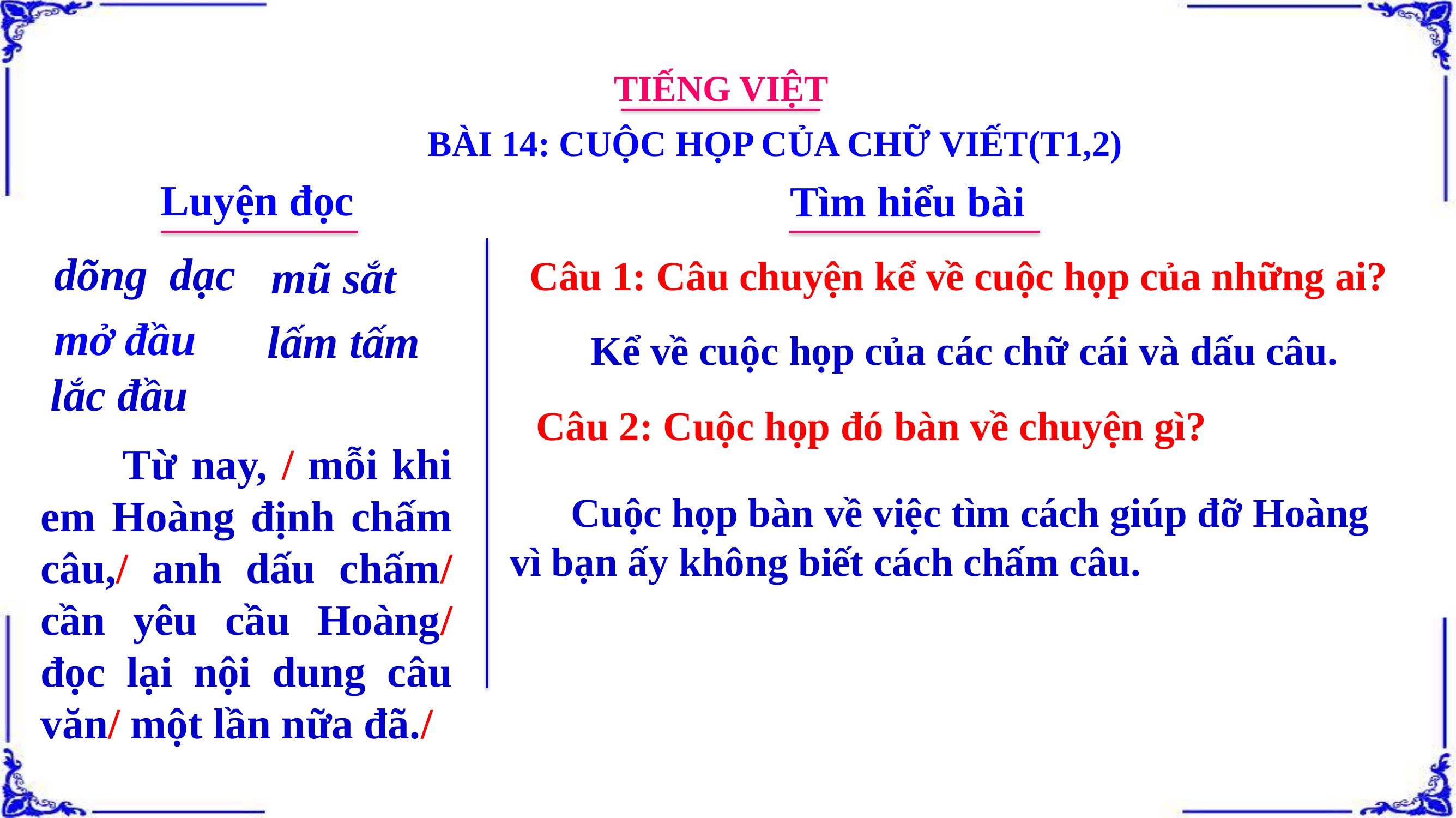

TIẾNG VIỆT
BÀI 14: CUỘC HỌP CỦA CHỮ VIẾT(T1,2)
Luyện đọc
Tìm hiểu bài
dõng dạc
mũ sắt
  Câu 1: Câu chuyện kể về cuộc họp của những ai?
mở đầu
lấm tấm
 Kể về cuộc họp của các chữ cái và dấu câu.
lắc đầu
  Câu 2: Cuộc họp đó bàn về chuyện gì?
	Từ nay, / mỗi khi em Hoàng định chấm câu,/ anh dấu chấm/ cần yêu cầu Hoàng/ đọc lại nội dung câu văn/ một lần nữa đã./
      Cuộc họp bàn về việc tìm cách giúp đỡ Hoàng vì bạn ấy không biết cách chấm câu.